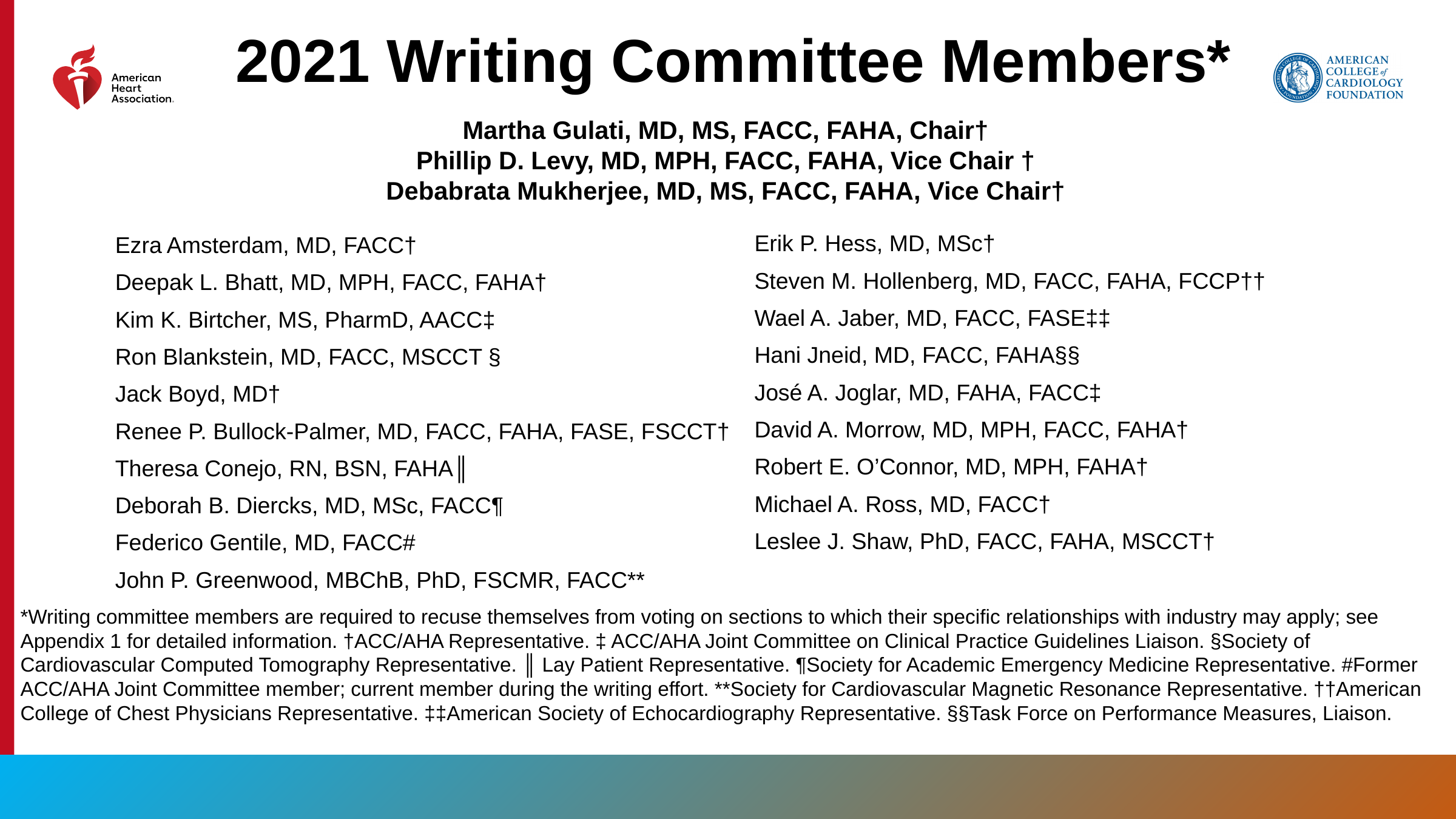

# 2021 Writing Committee Members*
Martha Gulati, MD, MS, FACC, FAHA, Chair†
Phillip D. Levy, MD, MPH, FACC, FAHA, Vice Chair †
Debabrata Mukherjee, MD, MS, FACC, FAHA, Vice Chair†

Erik P. Hess, MD, MSc†
Steven M. Hollenberg, MD, FACC, FAHA, FCCP††
Wael A. Jaber, MD, FACC, FASE‡‡
Hani Jneid, MD, FACC, FAHA§§
José A. Joglar, MD, FAHA, FACC‡
David A. Morrow, MD, MPH, FACC, FAHA†
Robert E. O’Connor, MD, MPH, FAHA†
Michael A. Ross, MD, FACC†
Leslee J. Shaw, PhD, FACC, FAHA, MSCCT†
Ezra Amsterdam, MD, FACC†
Deepak L. Bhatt, MD, MPH, FACC, FAHA†
Kim K. Birtcher, MS, PharmD, AACC‡
Ron Blankstein, MD, FACC, MSCCT §
Jack Boyd, MD†
Renee P. Bullock-Palmer, MD, FACC, FAHA, FASE, FSCCT†
Theresa Conejo, RN, BSN, FAHA║
Deborah B. Diercks, MD, MSc, FACC¶
Federico Gentile, MD, FACC#
John P. Greenwood, MBChB, PhD, FSCMR, FACC**

*Writing committee members are required to recuse themselves from voting on sections to which their specific relationships with industry may apply; see Appendix 1 for detailed information. †ACC/AHA Representative. ‡ ACC/AHA Joint Committee on Clinical Practice Guidelines Liaison. §Society of Cardiovascular Computed Tomography Representative. ║ Lay Patient Representative. ¶Society for Academic Emergency Medicine Representative. #Former ACC/AHA Joint Committee member; current member during the writing effort. **Society for Cardiovascular Magnetic Resonance Representative. ††American College of Chest Physicians Representative. ‡‡American Society of Echocardiography Representative. §§Task Force on Performance Measures, Liaison.